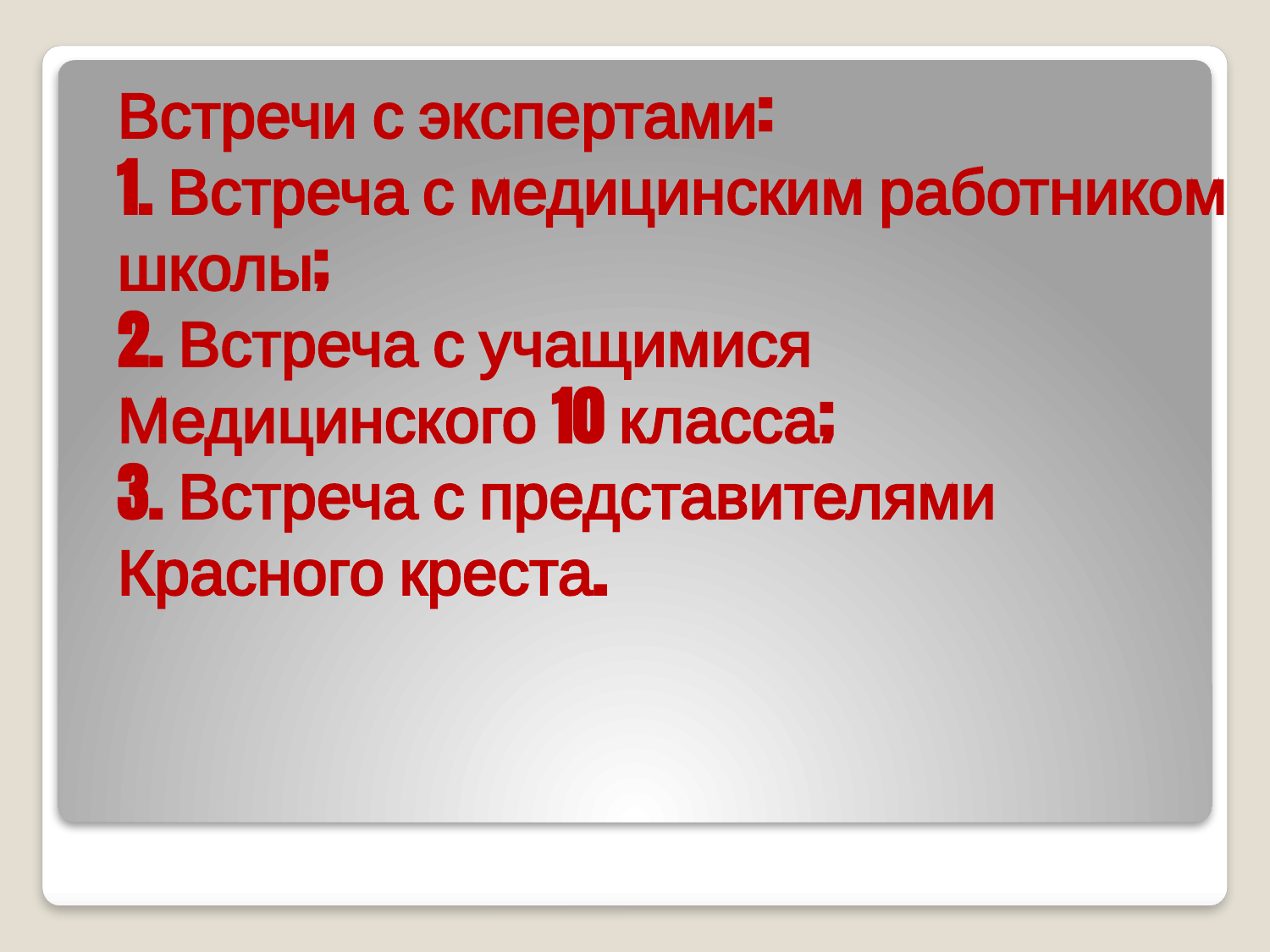

# Встречи с экспертами: 1. Встреча с медицинским работником школы; 2. Встреча с учащимися Медицинского 10 класса; 3. Встреча с представителями Красного креста.